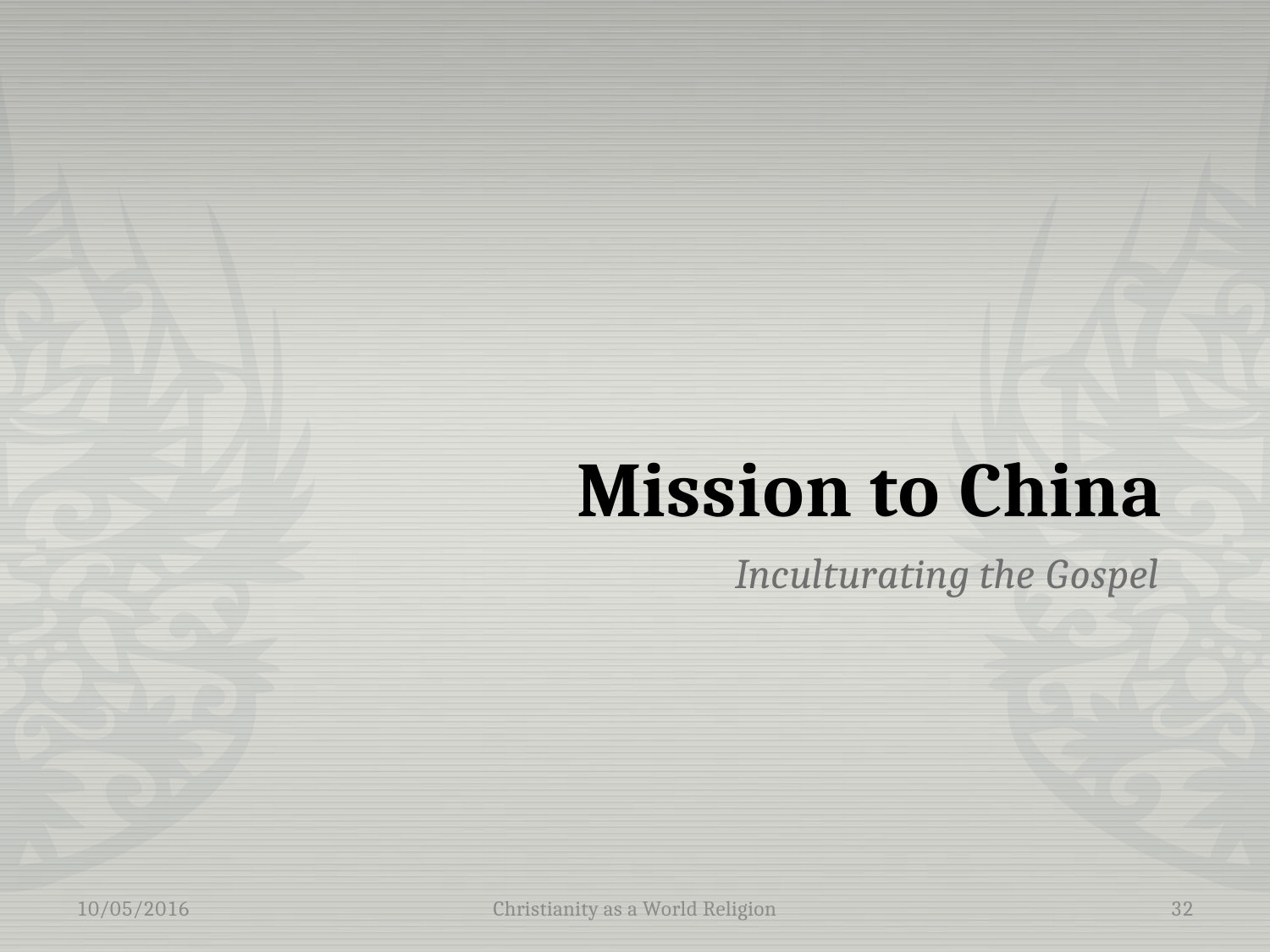

# Mission to China
Inculturating the Gospel
10/05/2016
Christianity as a World Religion
32